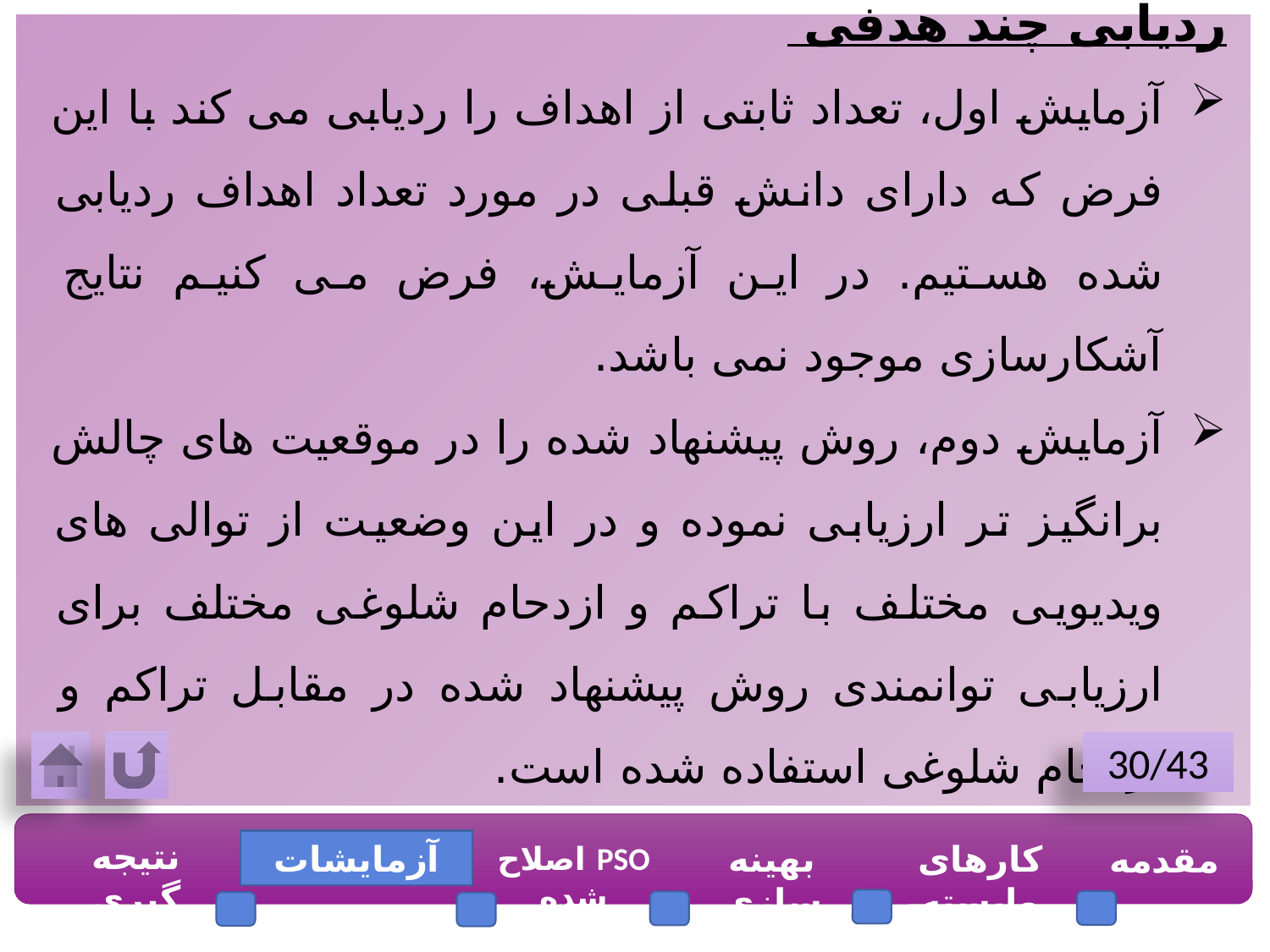

ردیابی چند هدفی
آزمایش اول، تعداد ثابتی از اهداف را ردیابی می کند با این فرض که دارای دانش قبلی در مورد تعداد اهداف ردیابی شده هستیم. در این آزمایش، فرض می کنیم نتایج آشکارسازی موجود نمی باشد.
آزمایش دوم، روش پیشنهاد شده را در موقعیت های چالش برانگیز تر ارزیابی نموده و در این وضعیت از توالی های ویدیویی مختلف با تراکم و ازدحام شلوغی مختلف برای ارزیابی توانمندی روش پیشنهاد شده در مقابل تراکم و ازدحام شلوغی استفاده شده است.

30/43

نتیجه گیری
آزمایشات
بهینه سازی
کارهای وابسته
مقدمه
PSO اصلاح شده